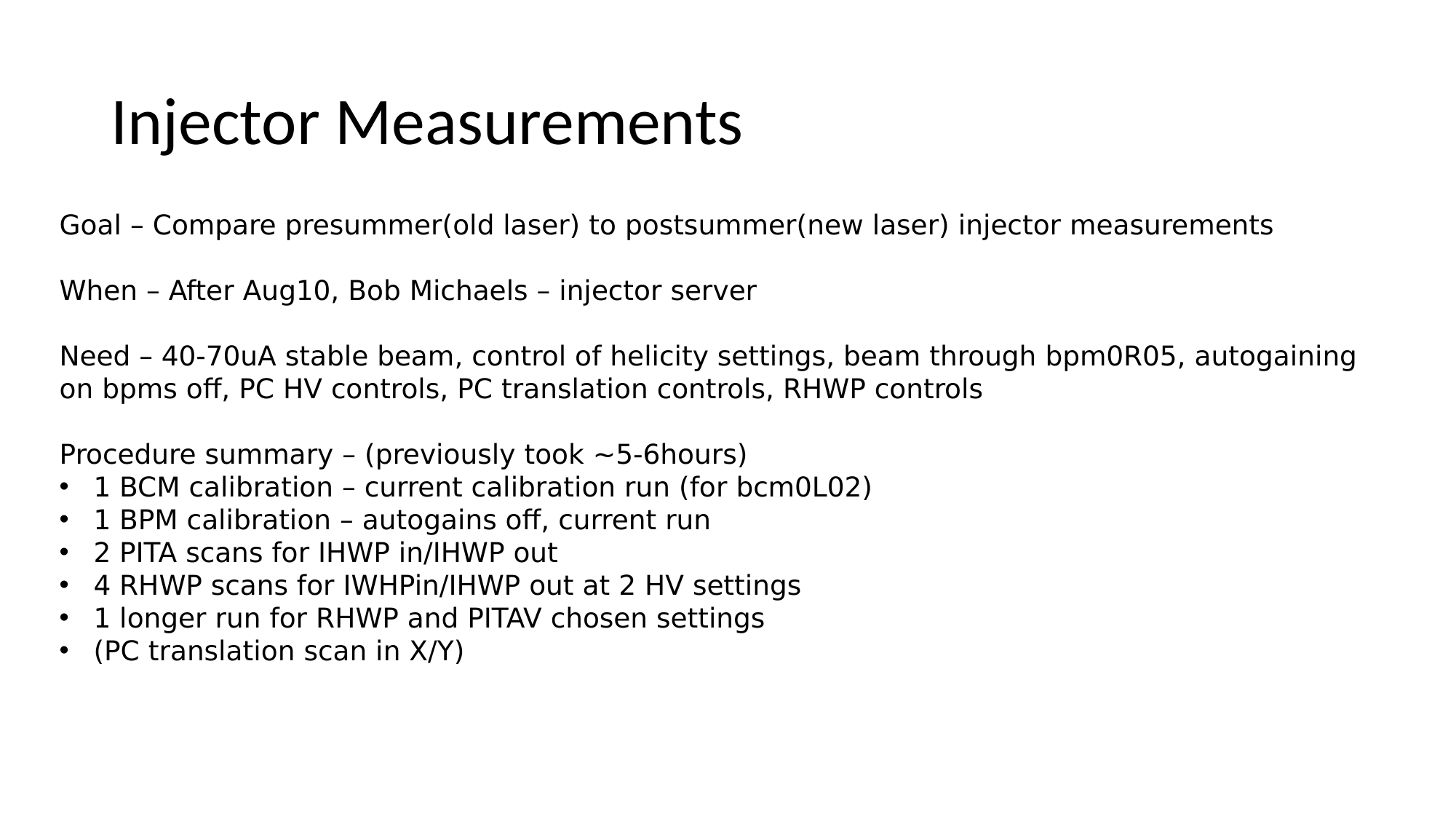

# Injector Measurements
Goal – Compare presummer(old laser) to postsummer(new laser) injector measurements

When – After Aug10, Bob Michaels – injector server

Need – 40-70uA stable beam, control of helicity settings, beam through bpm0R05, autogaining on bpms off, PC HV controls, PC translation controls, RHWP controls

Procedure summary – (previously took ~5-6hours)
1 BCM calibration – current calibration run (for bcm0L02)
1 BPM calibration – autogains off, current run
2 PITA scans for IHWP in/IHWP out
4 RHWP scans for IWHPin/IHWP out at 2 HV settings
1 longer run for RHWP and PITAV chosen settings
(PC translation scan in X/Y)